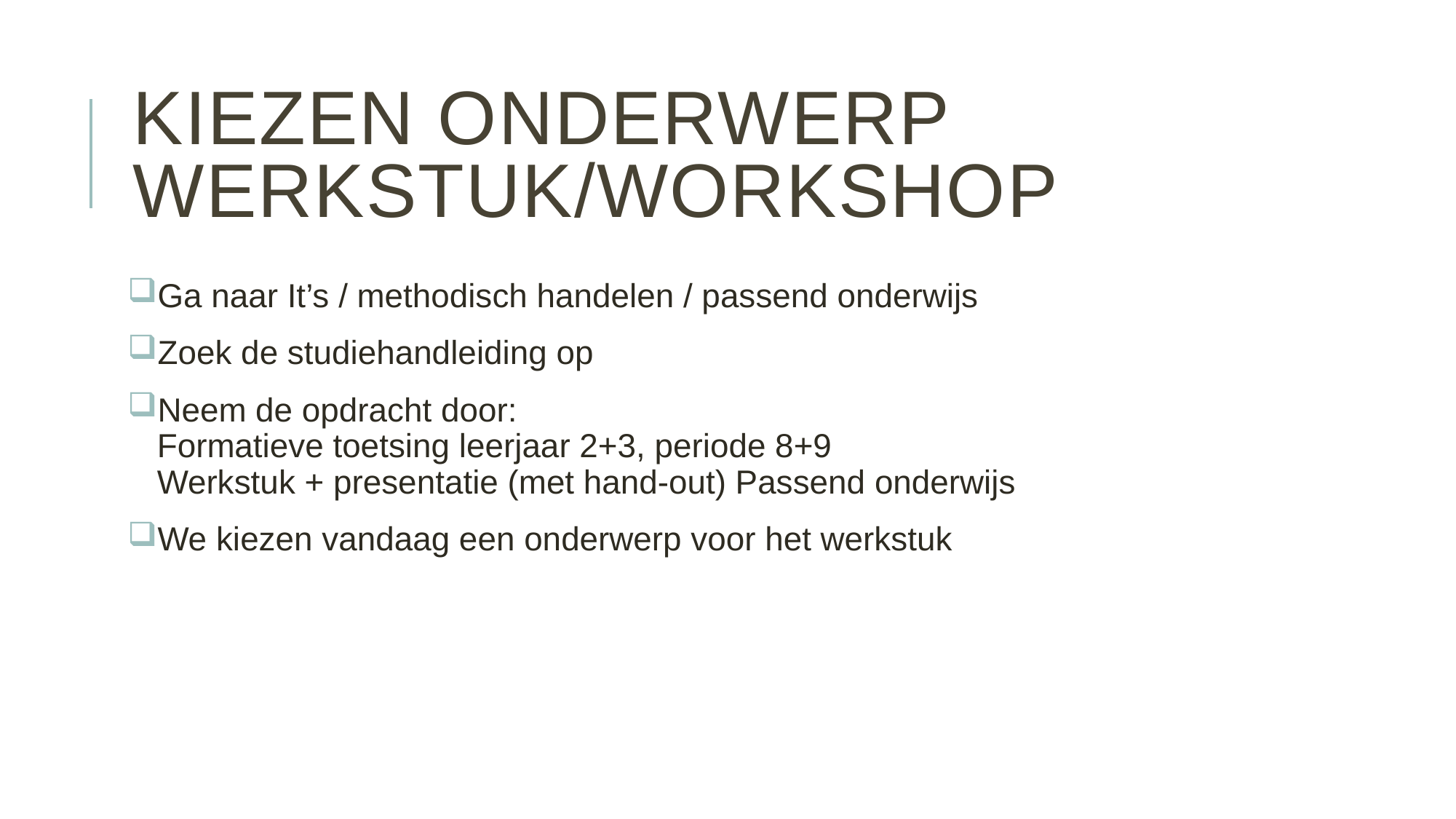

# Kiezen onderwerp werkstuk/workshop
Ga naar It’s / methodisch handelen / passend onderwijs
Zoek de studiehandleiding op
Neem de opdracht door:
  Formatieve toetsing leerjaar 2+3, periode 8+9
  Werkstuk + presentatie (met hand-out) Passend onderwijs
We kiezen vandaag een onderwerp voor het werkstuk